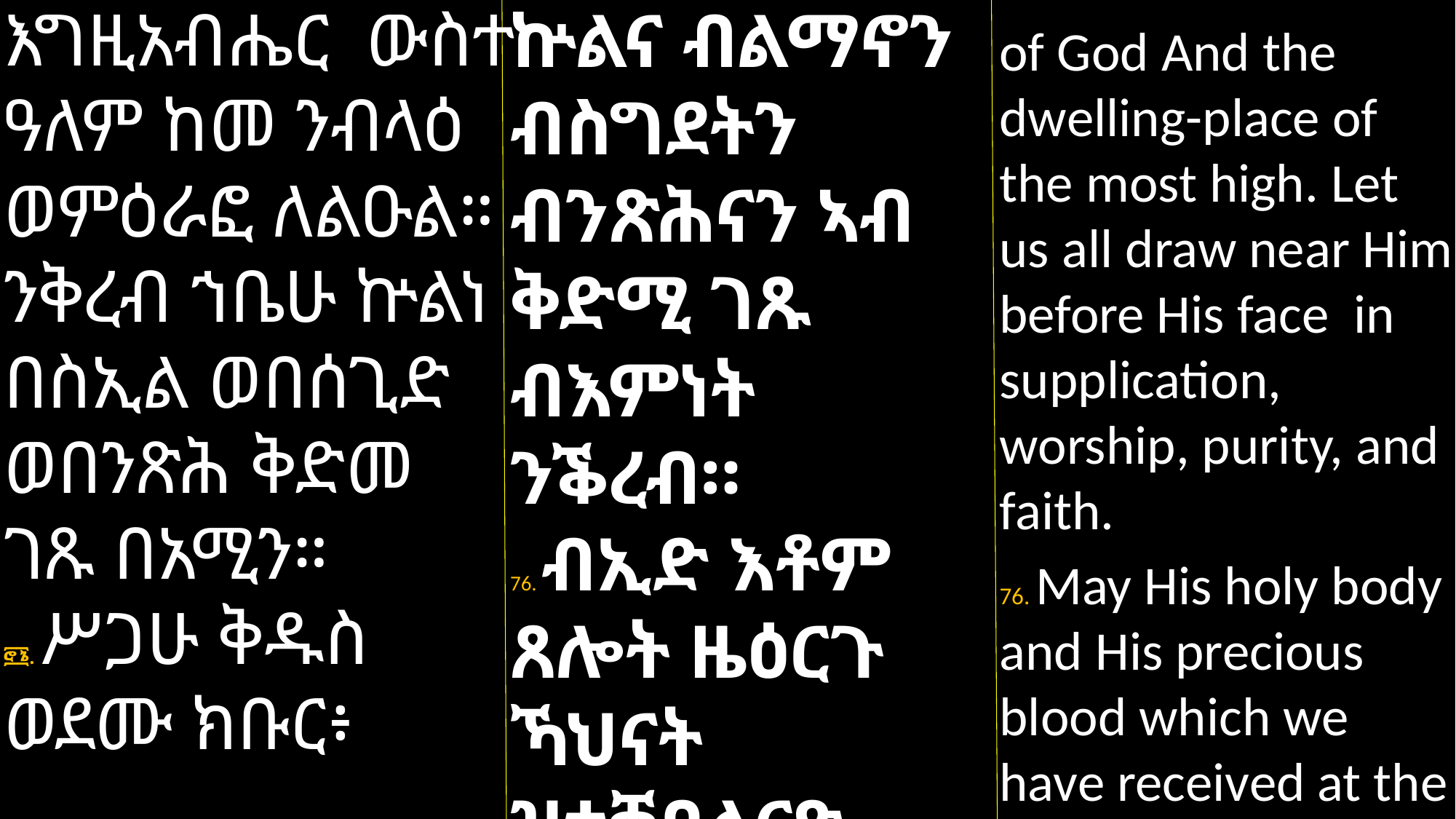

እግዚአብሔር  ውስተ ዓለም ከመ ንብላዕ ወምዕራፎ ለልዑል። ንቅረብ ኀቤሁ ኵልነ በስኢል ወበሰጊድ ወበንጽሕ ቅድመ ገጹ በአሚን።
፸፮. ሥጋሁ ቅዱስ
ወደሙ ክቡር፥
ኵልና ብልማኖን ብስግደትን
ብንጽሕናን ኣብ
ቅድሚ ገጹ ብእምነት ንቕረብ።
76. ብኢድ እቶም
ጸሎት ዜዕርጉ ኻህናት ዝተቐበልናዮ ቕዱስ ሥጋኡን ክቡር
of God And the dwelling-place of the most high. Let us all draw near Him before His face  in supplication, worship, purity, and faith.
76. May His holy body and His precious blood which we have received at the